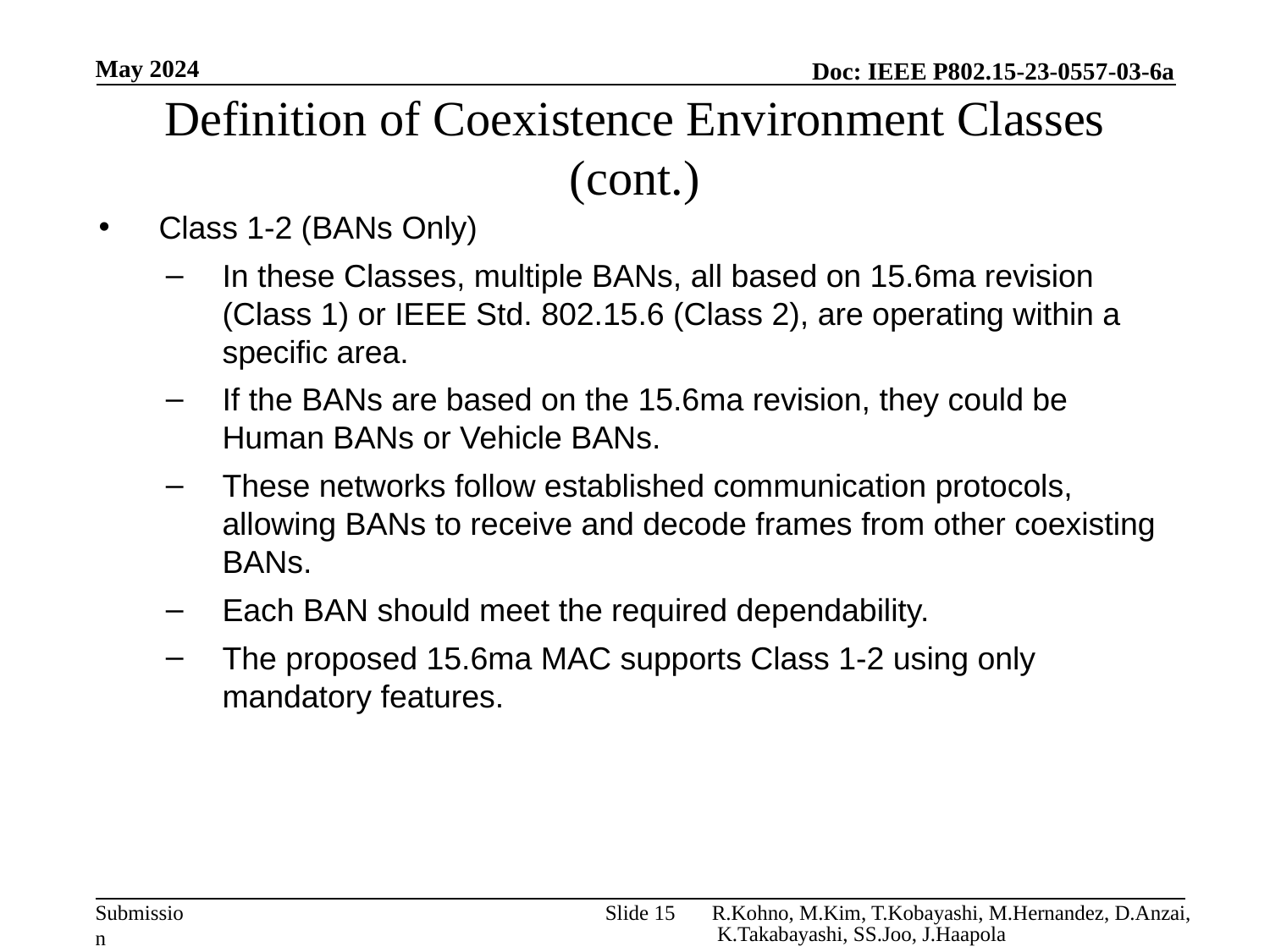

May 2024
# Definition of Coexistence Environment Classes (cont.)
Class 1-2 (BANs Only)
In these Classes, multiple BANs, all based on 15.6ma revision (Class 1) or IEEE Std. 802.15.6 (Class 2), are operating within a specific area.
If the BANs are based on the 15.6ma revision, they could be Human BANs or Vehicle BANs.
These networks follow established communication protocols, allowing BANs to receive and decode frames from other coexisting BANs.
Each BAN should meet the required dependability.
The proposed 15.6ma MAC supports Class 1-2 using only mandatory features.
Slide 15
R.Kohno, M.Kim, T.Kobayashi, M.Hernandez, D.Anzai, K.Takabayashi, SS.Joo, J.Haapola